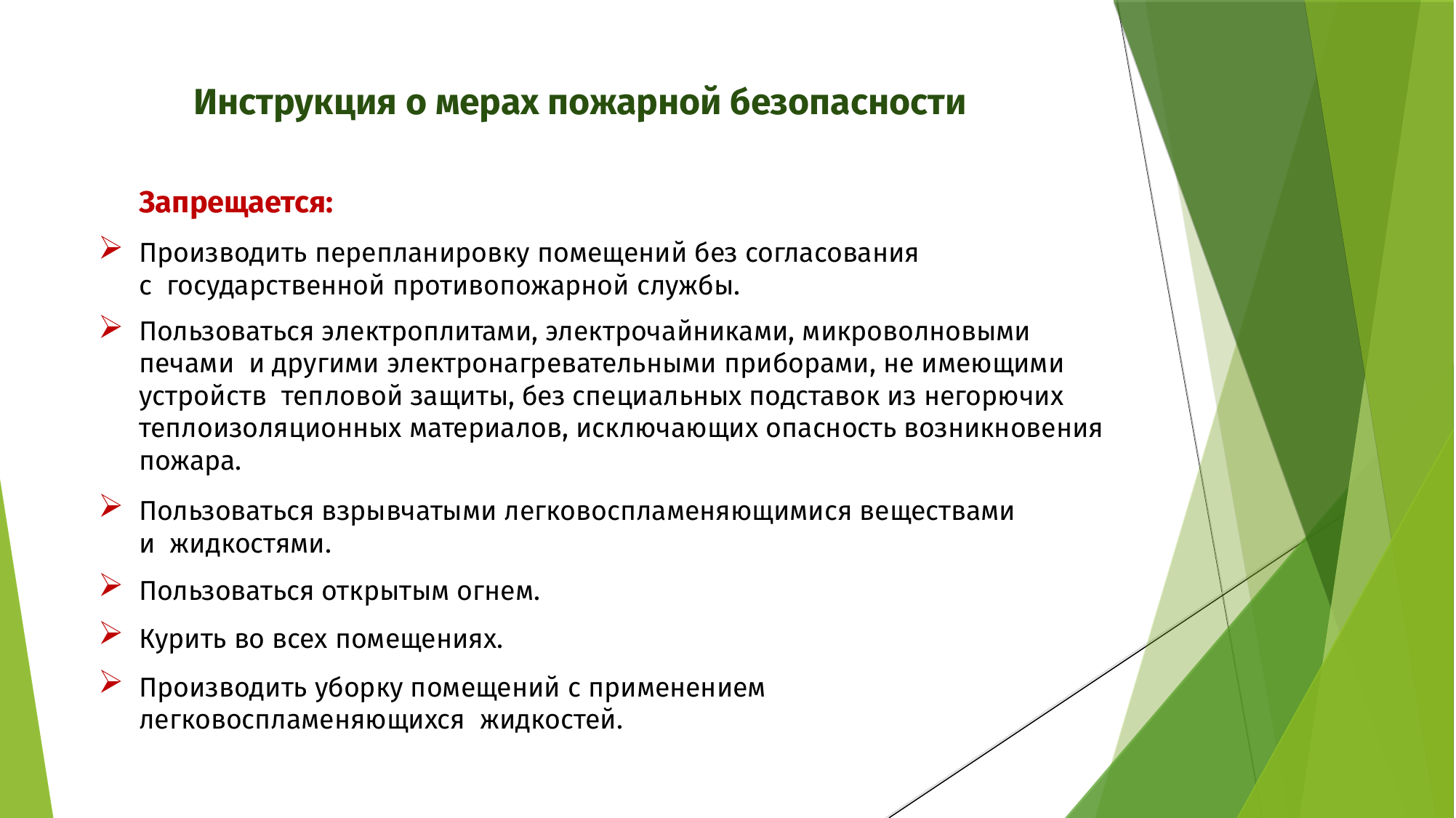

# Инструкция о мерах пожарной безопасности
Запрещается:
Производить перепланировку помещений без согласования с  государственной противопожарной службы.
Пользоваться электроплитами, электрочайниками, микроволновыми печами  и другими электронагревательными приборами, не имеющими устройств  тепловой защиты, без специальных подставок из негорючих  теплоизоляционных материалов, исключающих опасность возникновения  пожара.
Пользоваться взрывчатыми легковоспламеняющимися веществами и  жидкостями.
Пользоваться открытым огнем.
Курить во всех помещениях.
Производить уборку помещений с применением легковоспламеняющихся  жидкостей.